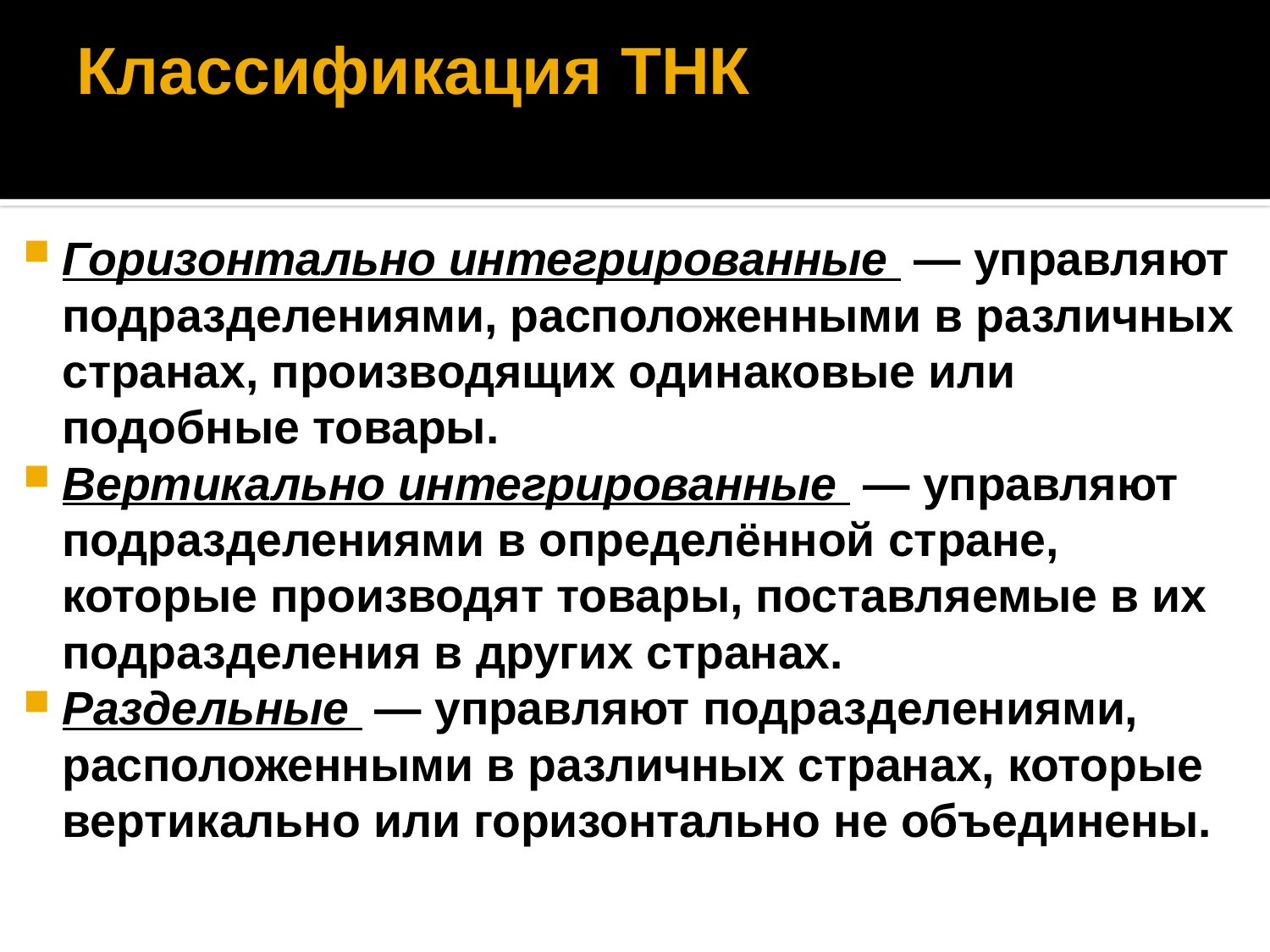

# Классификация ТНК
Горизонтально интегрированные  — управляют подразделениями, расположенными в различных странах, производящих одинаковые или подобные товары.
Вертикально интегрированные  — управляют подразделениями в определённой стране, которые производят товары, поставляемые в их подразделения в других странах.
Раздельные  — управляют подразделениями, расположенными в различных странах, которые вертикально или горизонтально не объединены.